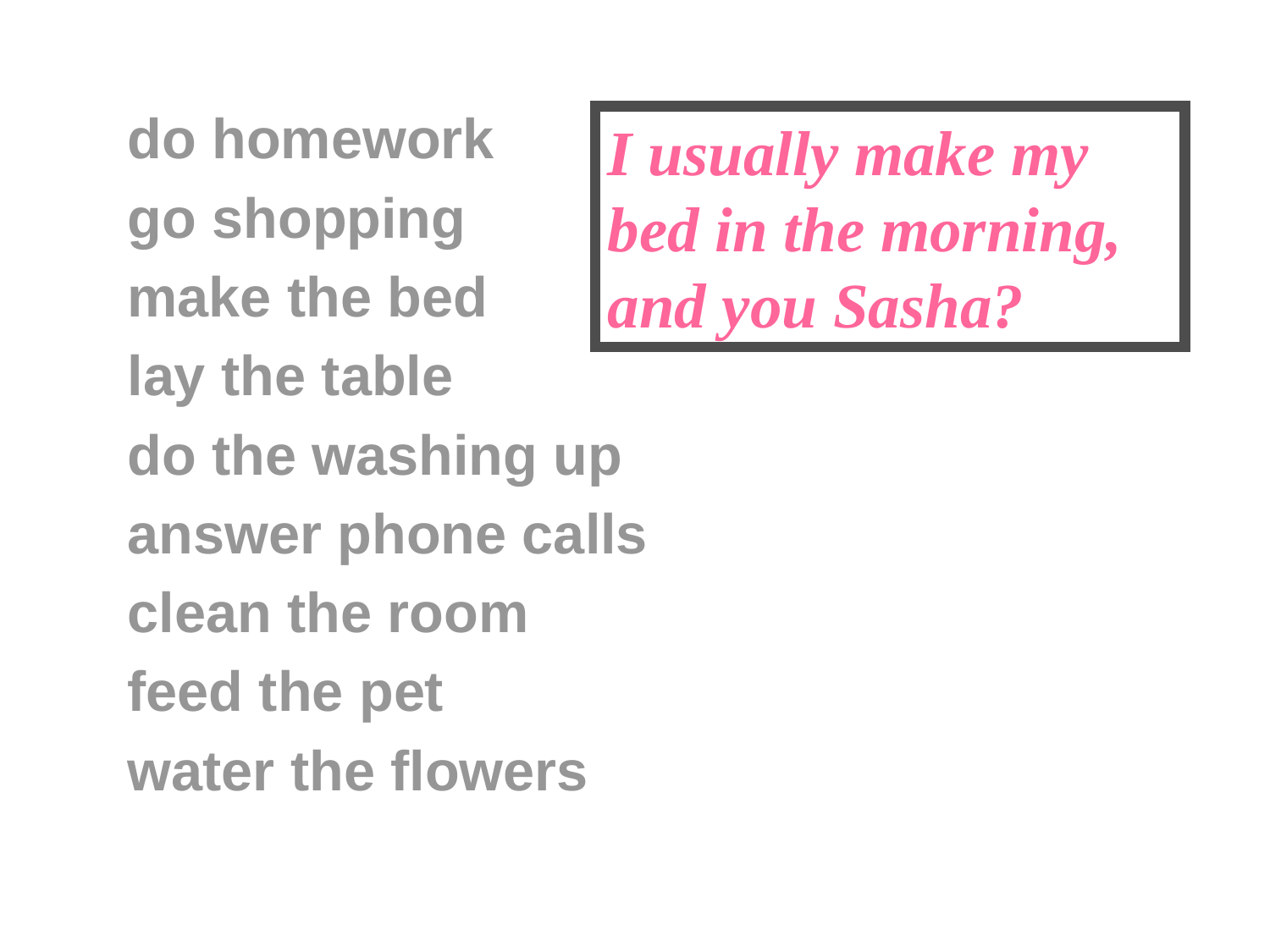

do homework
go shopping
make the bed
lay the table
do the washing up
answer phone calls
clean the room
feed the pet
water the flowers

I usually make my
bed in the morning, and you Sasha?